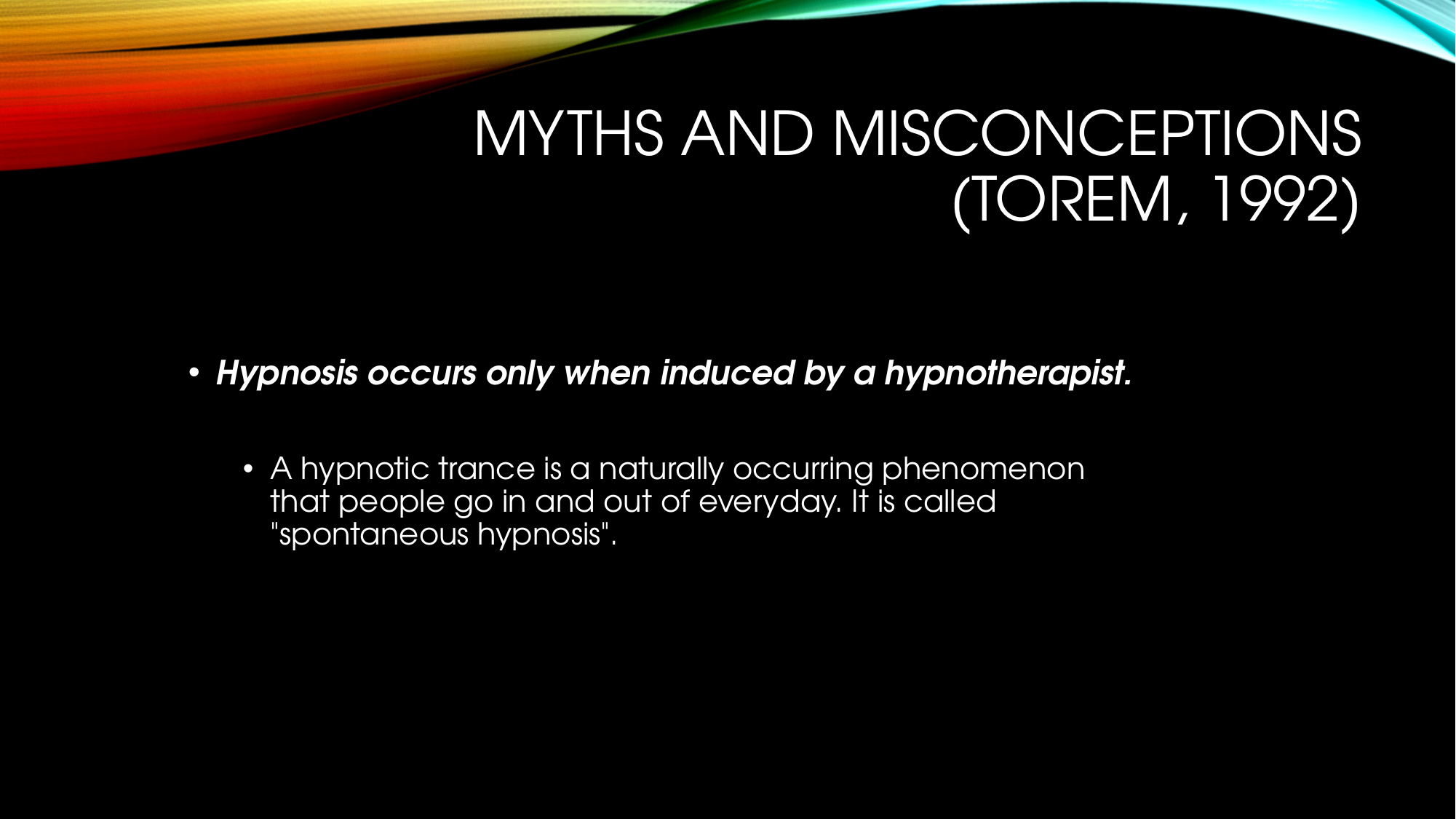

# Myths and Misconceptions (Torem, 1992)

Hypnosis occurs only when induced by a hypnotherapist.

A hypnotic trance is a naturally occurring phenomenon that people go in and out of everyday. It is called "spontaneous hypnosis".